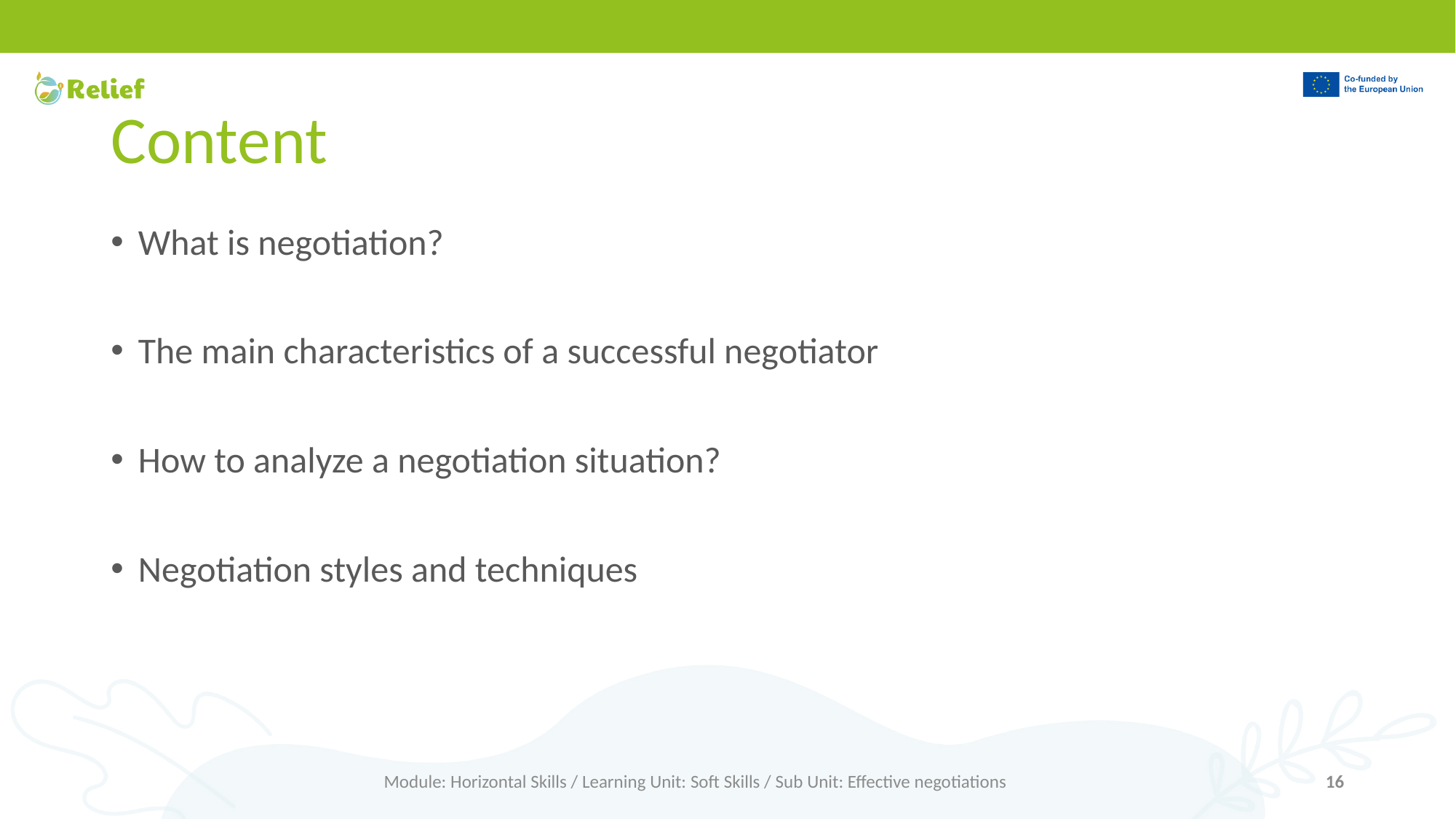

# Content
What is negotiation?

The main characteristics of a successful negotiator

How to analyze a negotiation situation?

Negotiation styles and techniques

Module: Horizontal Skills / Learning Unit: Soft Skills / Sub Unit: Effective negotiations
16